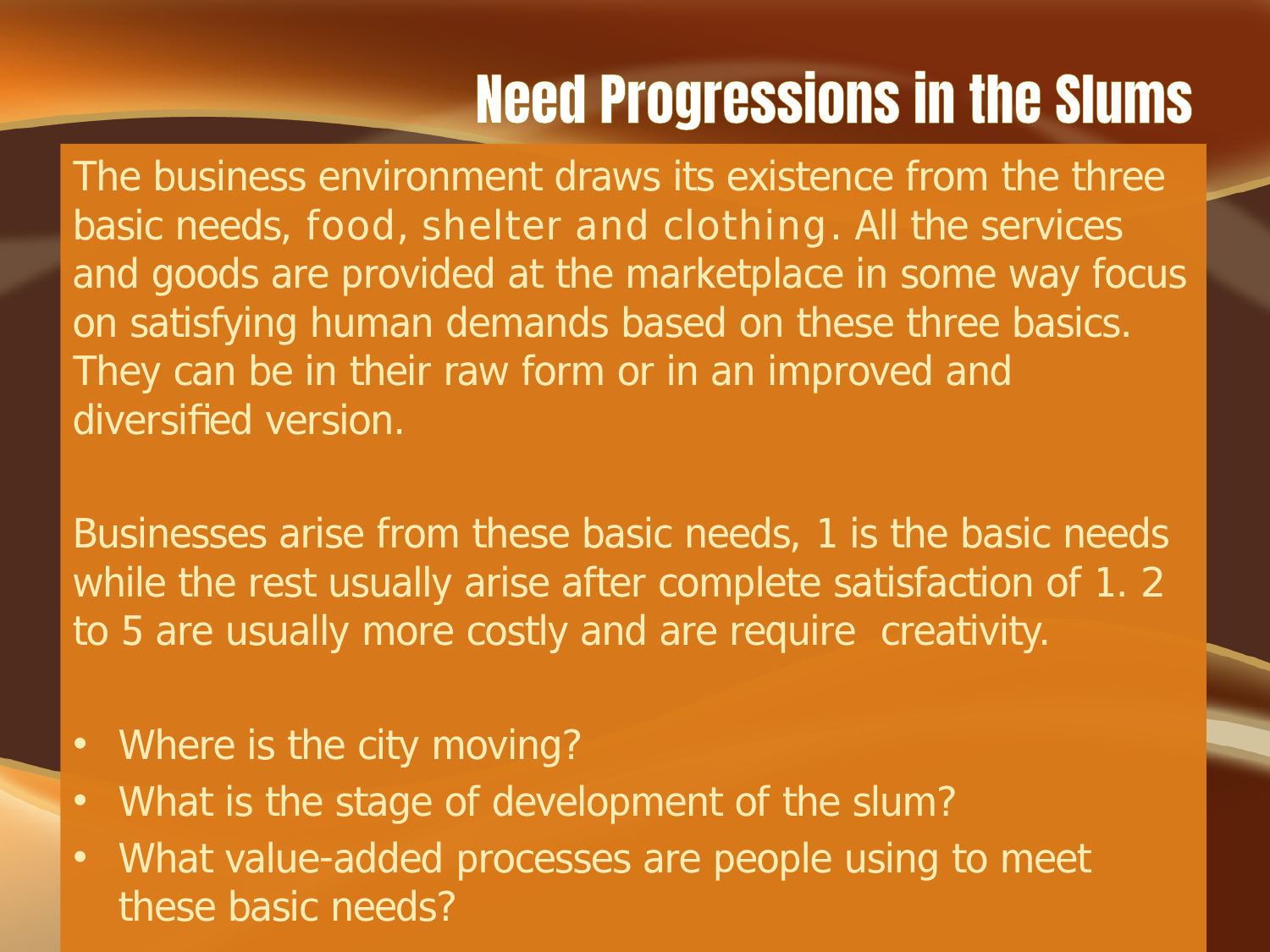

# Need Progressions in the Slums
The business environment draws its existence from the three basic needs, food, shelter and clothing. All the services and goods are provided at the marketplace in some way focus on satisfying human demands based on these three basics. They can be in their raw form or in an improved and diversified version.

Businesses arise from these basic needs, 1 is the basic needs while the rest usually arise after complete satisfaction of 1. 2 to 5 are usually more costly and are require  creativity.

Where is the city moving?
What is the stage of development of the slum?
What value-added processes are people using to meet these basic needs?